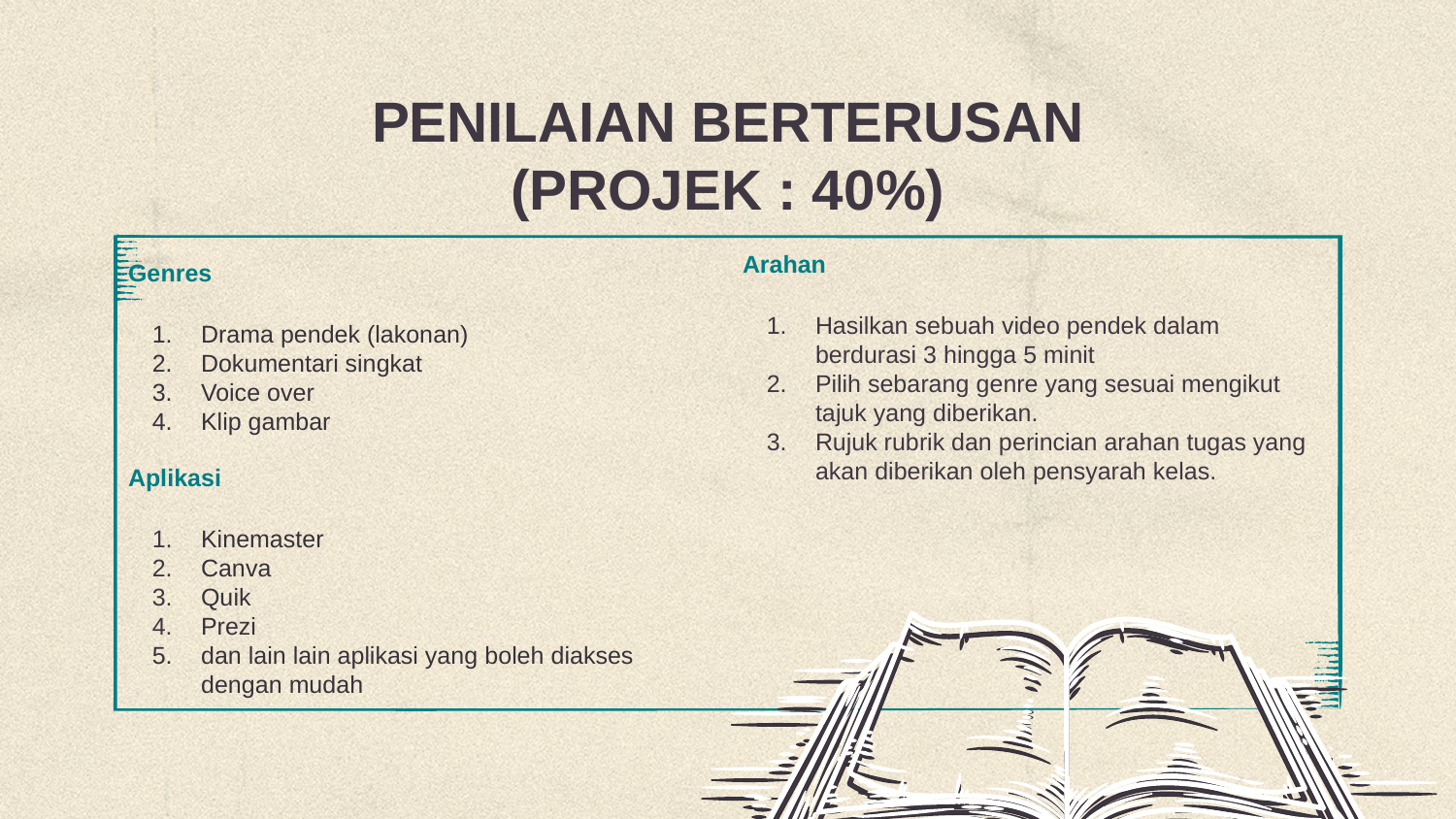

# PENILAIAN BERTERUSAN
(PROJEK : 40%)

Arahan
Hasilkan sebuah video pendek dalam berdurasi 3 hingga 5 minit
Pilih sebarang genre yang sesuai mengikut tajuk yang diberikan.
Rujuk rubrik dan perincian arahan tugas yang akan diberikan oleh pensyarah kelas.
Genres
Drama pendek (lakonan)
Dokumentari singkat
Voice over
Klip gambar

Aplikasi
Kinemaster
Canva
Quik
Prezi
dan lain lain aplikasi yang boleh diakses dengan mudah